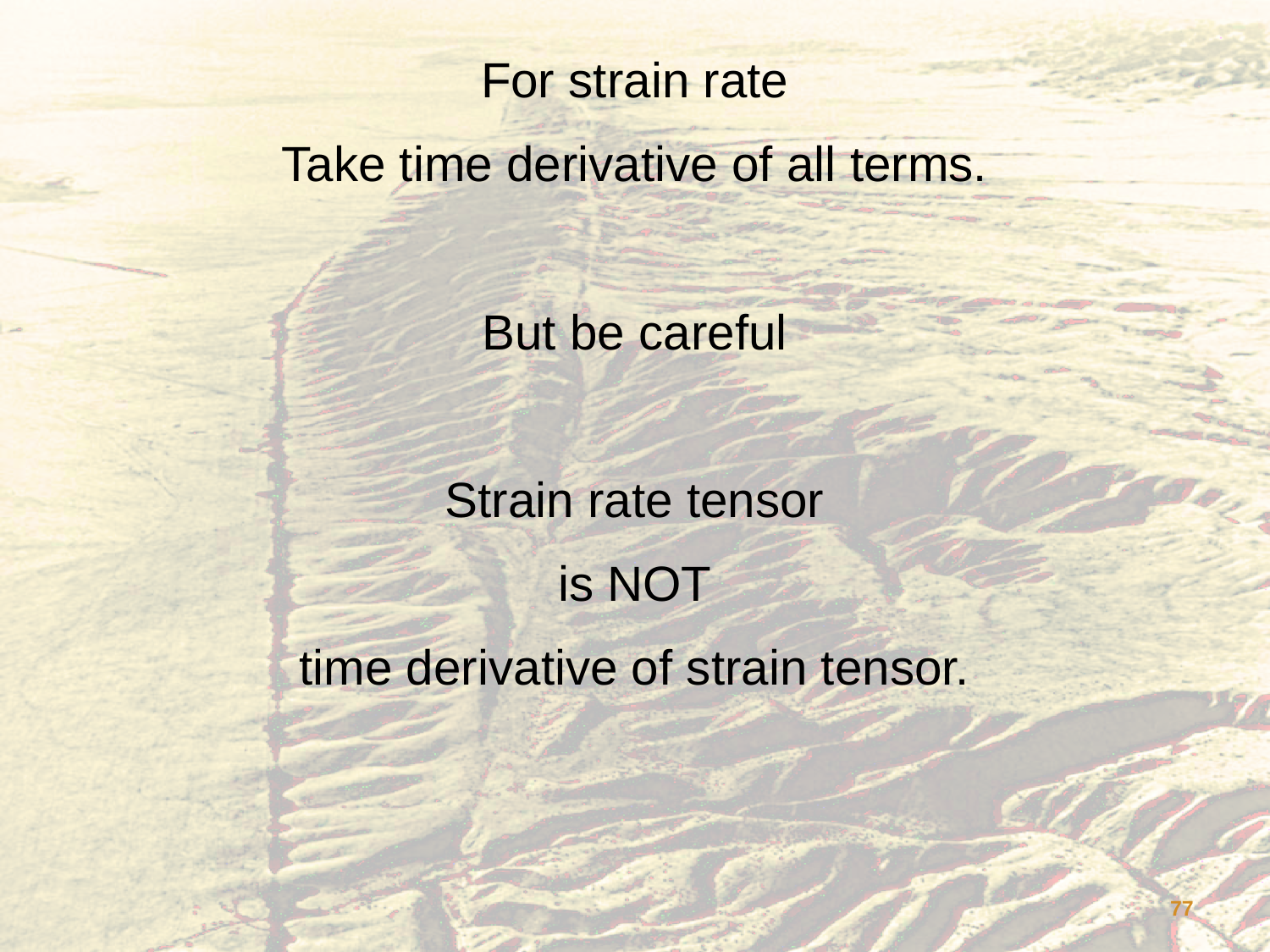

For strain rate
Take time derivative of all terms.

But be careful

Strain rate tensor
is NOT
time derivative of strain tensor.
77